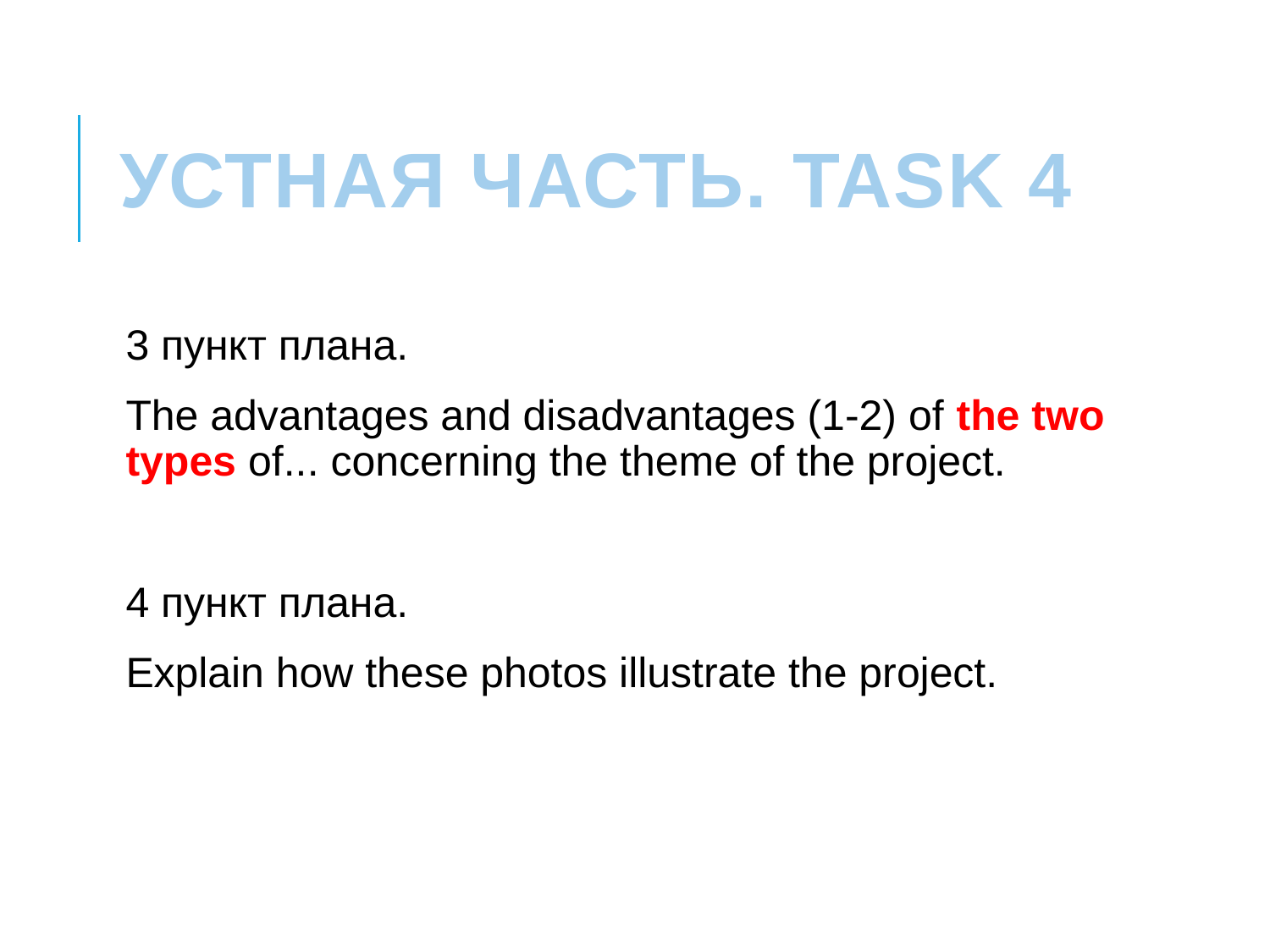

# Устная часть. Task 4
3 пункт плана.
The advantages and disadvantages (1-2) of the two types of... concerning the theme of the project.

4 пункт плана.
Explain how these photos illustrate the project.